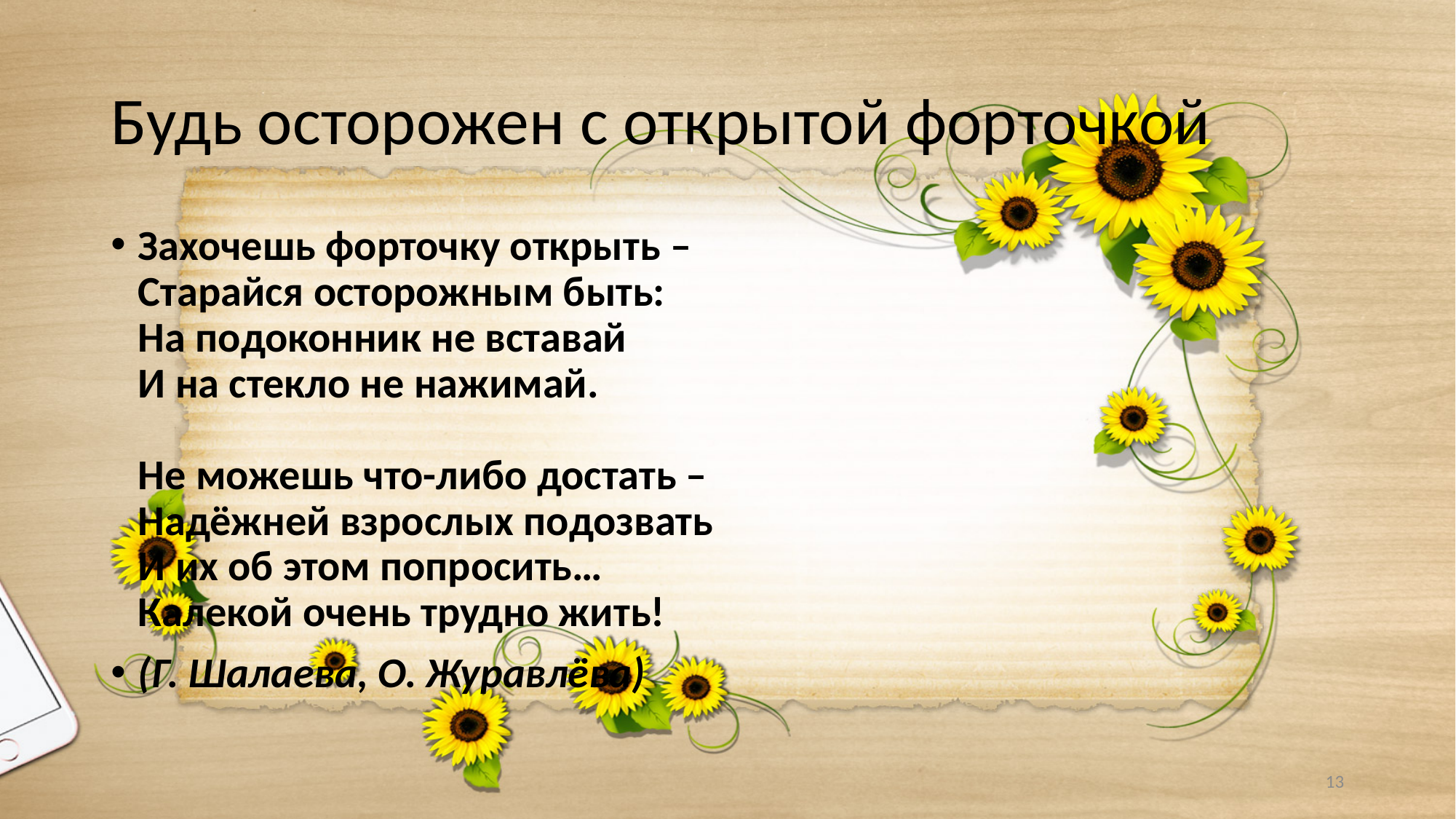

# Будь осторожен с открытой форточкой
Захочешь форточку открыть –
Старайся осторожным быть:
На подоконник не вставай
И на стекло не нажимай.
Не можешь что-либо достать –
Надёжней взрослых подозвать
И их об этом попросить…
Калекой очень трудно жить!
(Г. Шалаева, О. Журавлёва)

13